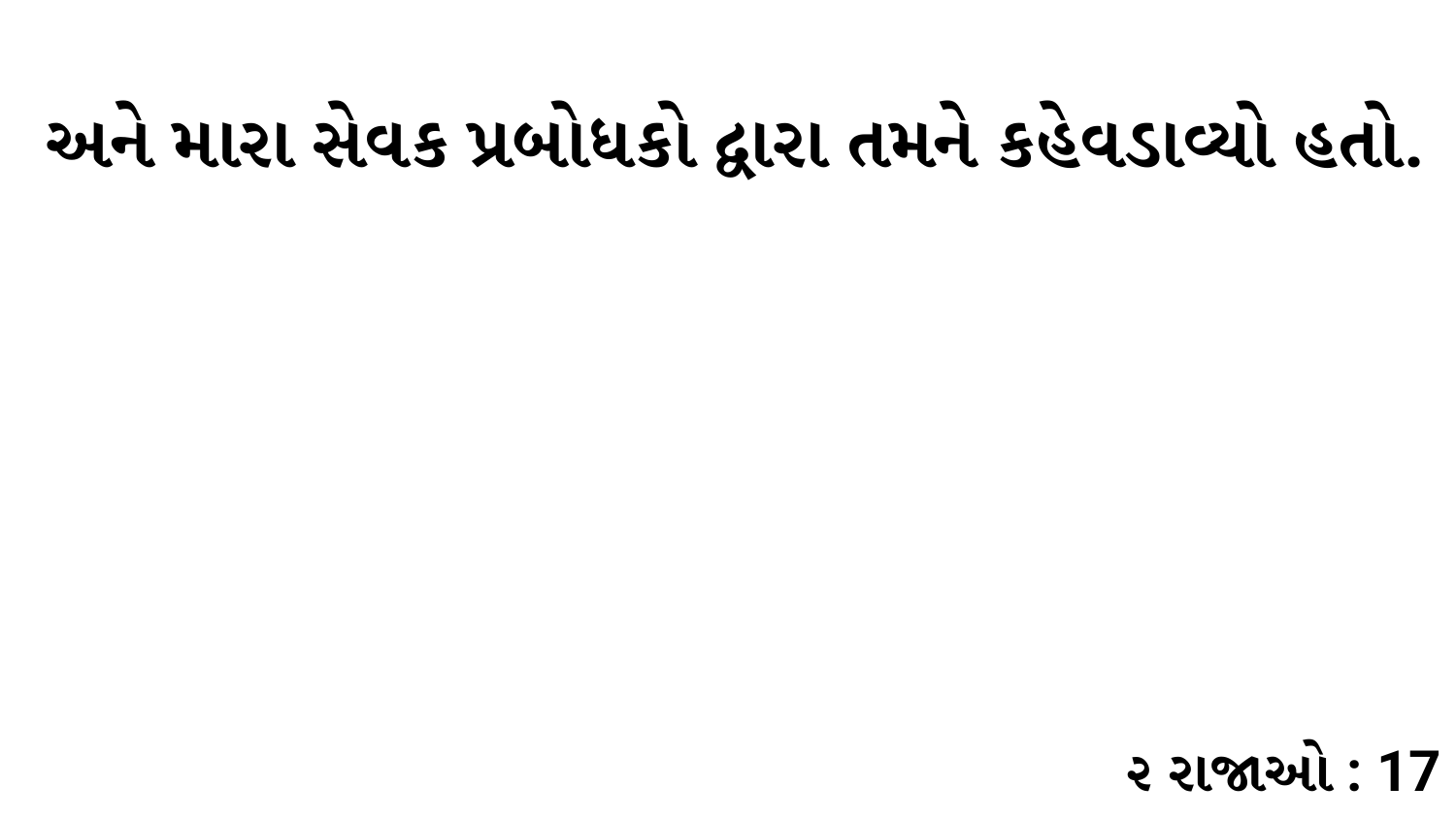

અને મારા સેવક પ્રબોધકો દ્વારા તમને કહેવડાવ્યો હતો.
૨ રાજાઓ : 17